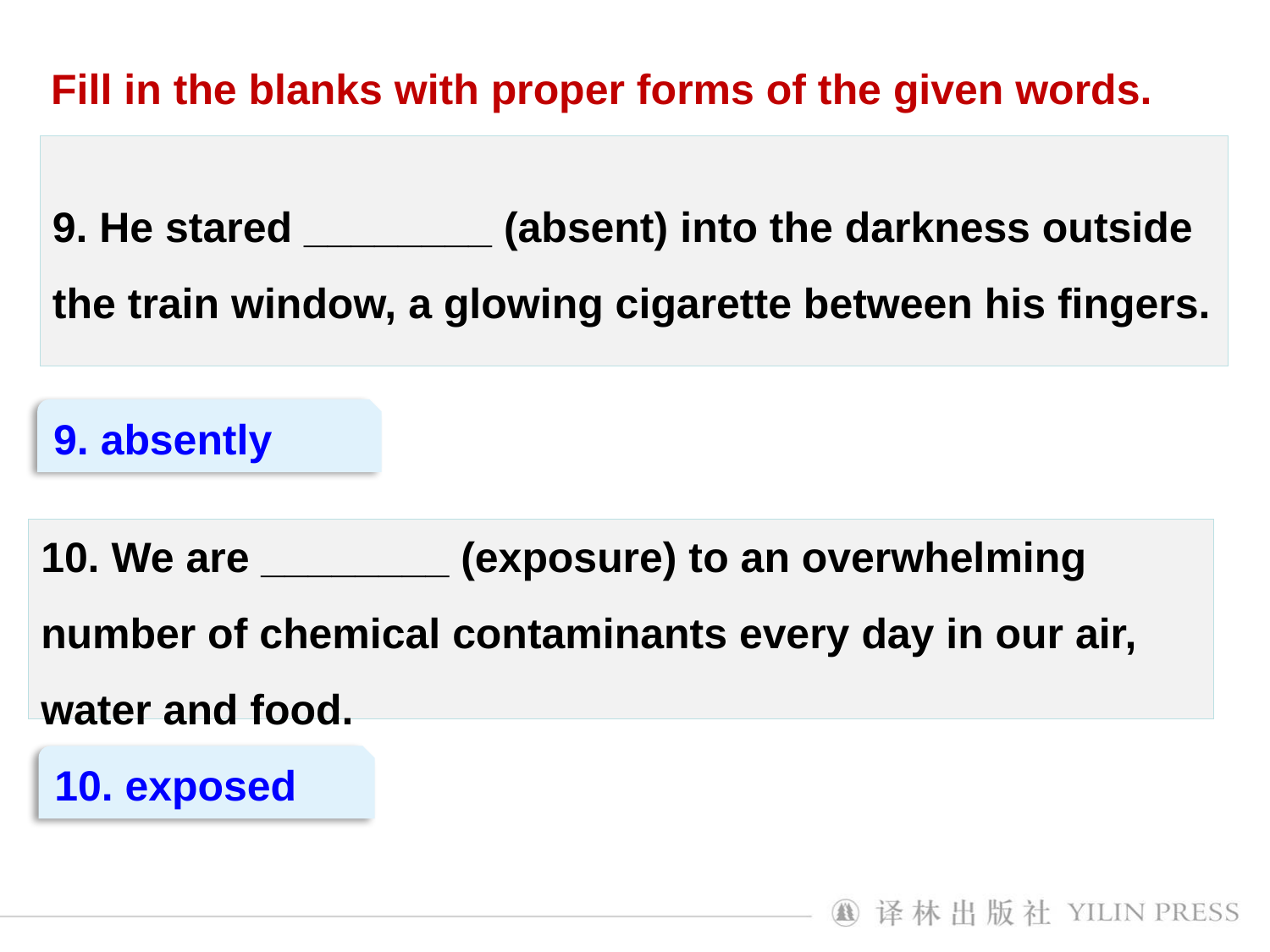

Fill in the blanks with proper forms of the given words.
9. He stared ________ (absent) into the darkness outside the train window, a glowing cigarette between his fingers.
9. absently
10. We are ________ (exposure) to an overwhelming number of chemical contaminants every day in our air, water and food.
10. exposed